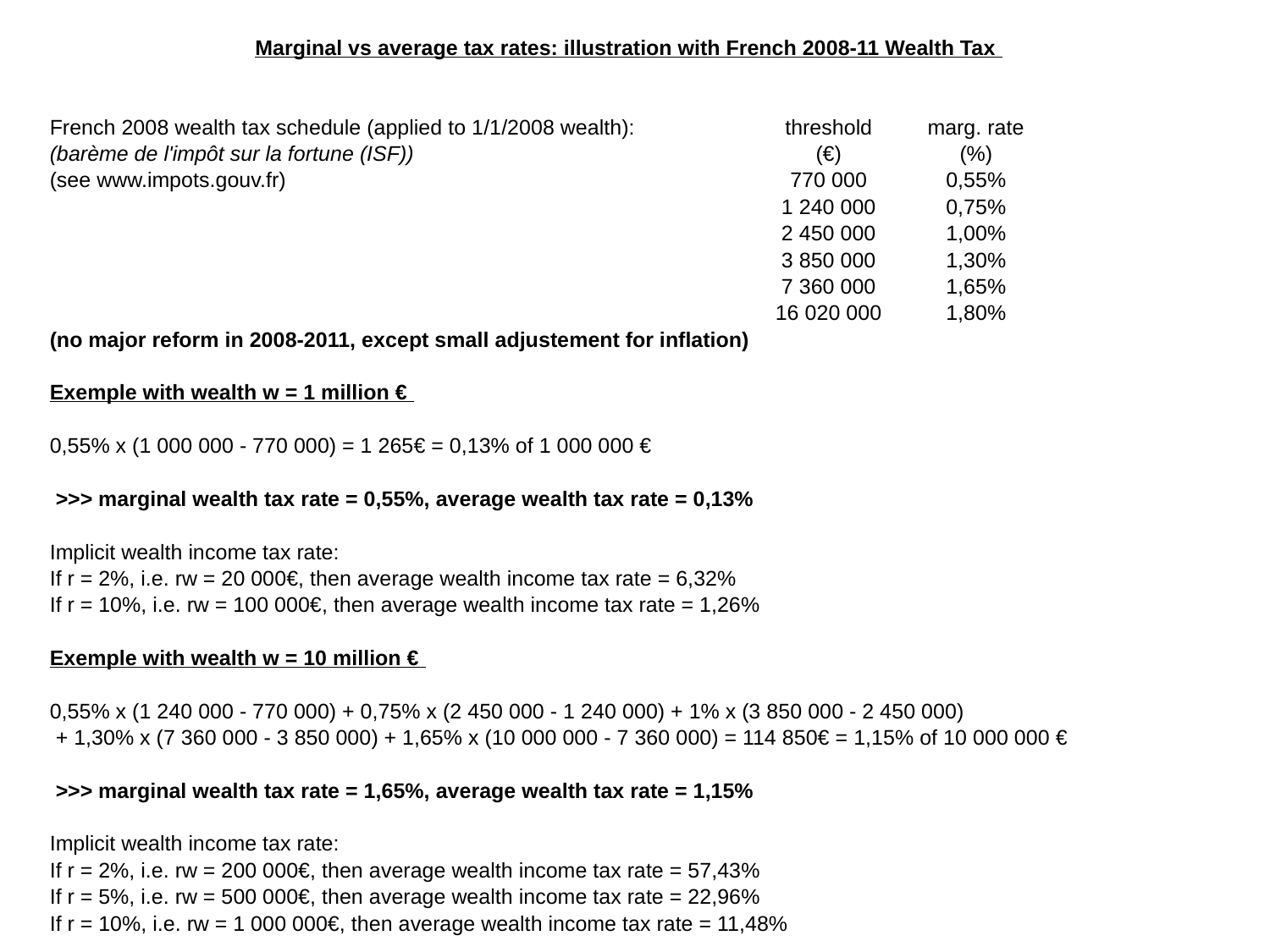

| Marginal vs average tax rates: illustration with French 2008-11 Wealth Tax |  |  |  |  |  |  |  |
| --- | --- | --- | --- | --- | --- | --- | --- |
|  |  |  |  |  |  |  |  |
|  |  |  |  |  |  |  |  |
| French 2008 wealth tax schedule (applied to 1/1/2008 wealth): |  |  |  |  | threshold | marg. rate |  |
| (barème de l'impôt sur la fortune (ISF)) |  |  |  |  | (€) | (%) |  |
| (see www.impots.gouv.fr) |  |  |  |  | 770 000 | 0,55% |  |
|  |  |  |  |  | 1 240 000 | 0,75% |  |
|  |  |  |  |  | 2 450 000 | 1,00% |  |
|  |  |  |  |  | 3 850 000 | 1,30% |  |
|  |  |  |  |  | 7 360 000 | 1,65% |  |
|  |  |  |  |  | 16 020 000 | 1,80% |  |
| (no major reform in 2008-2011, except small adjustement for inflation) |  |  |  |  |  |  |  |
|  |  |  |  |  |  |  |  |
| Exemple with wealth w = 1 million € |  |  |  |  |  |  |  |
|  |  |  |  |  |  |  |  |
| 0,55% x (1 000 000 - 770 000) = 1 265€ = 0,13% of 1 000 000 € |  |  |  |  |  |  |  |
|  |  |  |  |  |  |  |  |
| >>> marginal wealth tax rate = 0,55%, average wealth tax rate = 0,13% |  |  |  |  |  |  |  |
|  |  |  |  |  |  |  |  |
| Implicit wealth income tax rate: |  |  |  |  |  |  |  |
| If r = 2%, i.e. rw = 20 000€, then average wealth income tax rate = 6,32% |  |  |  |  |  |  |  |
| If r = 10%, i.e. rw = 100 000€, then average wealth income tax rate = 1,26% |  |  |  |  |  |  |  |
|  |  |  |  |  |  |  |  |
| Exemple with wealth w = 10 million € |  |  |  |  |  |  |  |
|  |  |  |  |  |  |  |  |
| 0,55% x (1 240 000 - 770 000) + 0,75% x (2 450 000 - 1 240 000) + 1% x (3 850 000 - 2 450 000) |  |  |  |  |  |  |  |
| + 1,30% x (7 360 000 - 3 850 000) + 1,65% x (10 000 000 - 7 360 000) = 114 850€ = 1,15% of 10 000 000 € |  |  |  |  |  |  |  |
|  |  |  |  |  |  |  |  |
| >>> marginal wealth tax rate = 1,65%, average wealth tax rate = 1,15% |  |  |  |  |  |  |  |
|  |  |  |  |  |  |  |  |
| Implicit wealth income tax rate: |  |  |  |  |  |  |  |
| If r = 2%, i.e. rw = 200 000€, then average wealth income tax rate = 57,43% |  |  |  |  |  |  |  |
| If r = 5%, i.e. rw = 500 000€, then average wealth income tax rate = 22,96% |  |  |  |  |  |  |  |
| If r = 10%, i.e. rw = 1 000 000€, then average wealth income tax rate = 11,48% |  |  |  |  |  |  |  |